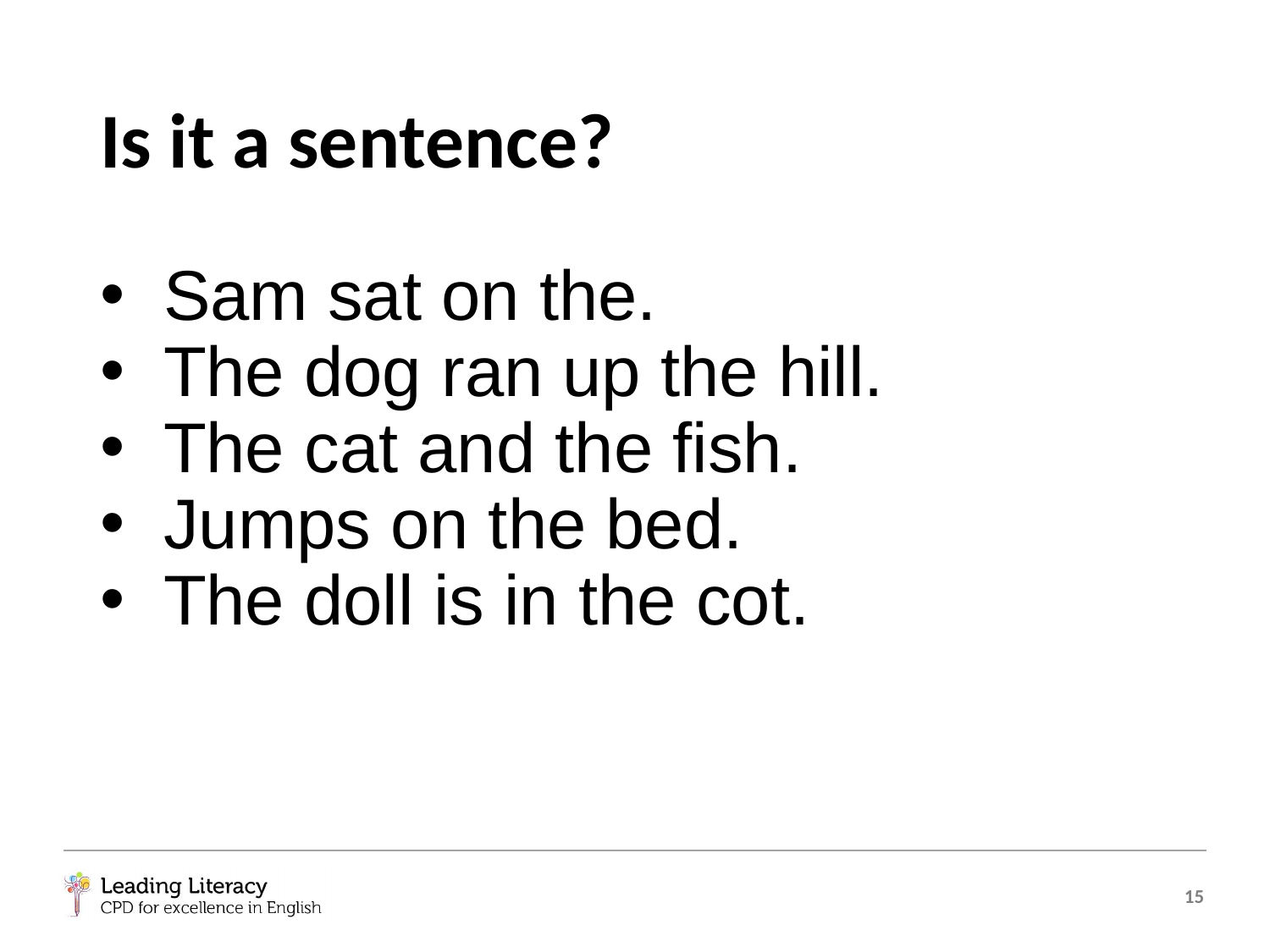

# Is it a sentence?
Sam sat on the.
The dog ran up the hill.
The cat and the fish.
Jumps on the bed.
The doll is in the cot.